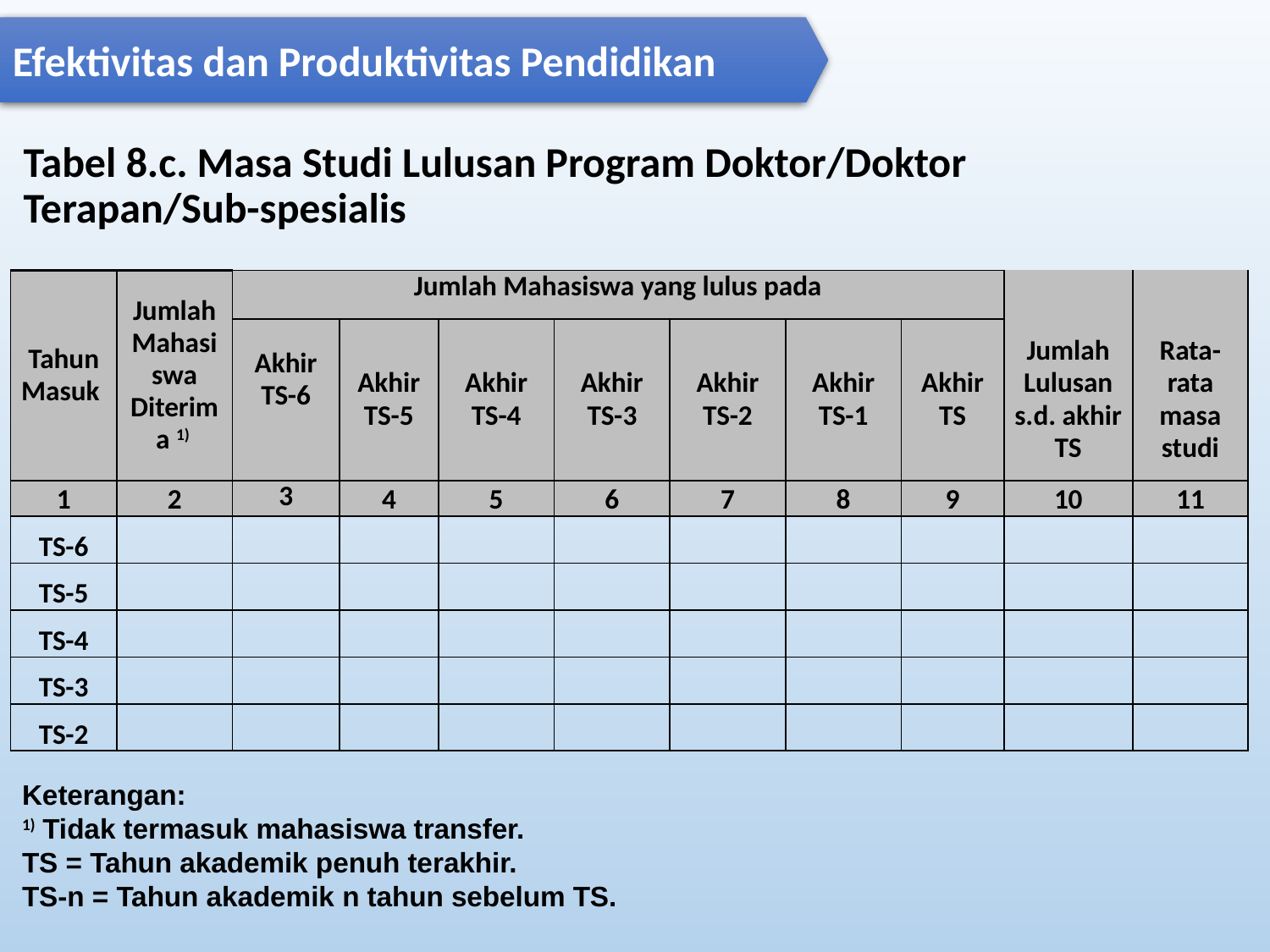

Efektivitas dan Produktivitas Pendidikan
# Tabel 8.c. Masa Studi Lulusan Program Doktor/Doktor Terapan/Sub-spesialis
| Tahun Masuk | Jumlah Mahasiswa Diterima 1) | Jumlah Mahasiswa yang lulus pada |  |  |  |  |  |  |  |  |
| --- | --- | --- | --- | --- | --- | --- | --- | --- | --- | --- |
|  |  | Akhir TS-6 | Akhir TS-5 | Akhir TS-4 | Akhir TS-3 | Akhir TS-2 | Akhir TS-1 | Akhir TS | Jumlah Lulusan s.d. akhir TS | Rata-rata masa studi |
| 1 | 2 | 3 | 4 | 5 | 6 | 7 | 8 | 9 | 10 | 11 |
| TS-6 |  |  |  |  |  |  |  |  |  |  |
| TS-5 |  |  |  |  |  |  |  |  |  |  |
| TS-4 |  |  |  |  |  |  |  |  |  |  |
| TS-3 |  |  |  |  |  |  |  |  |  |  |
| TS-2 |  |  |  |  |  |  |  |  |  |  |
Keterangan:
1)  Tidak termasuk mahasiswa transfer.
TS = Tahun akademik penuh terakhir.
TS-n = Tahun akademik n tahun sebelum TS.